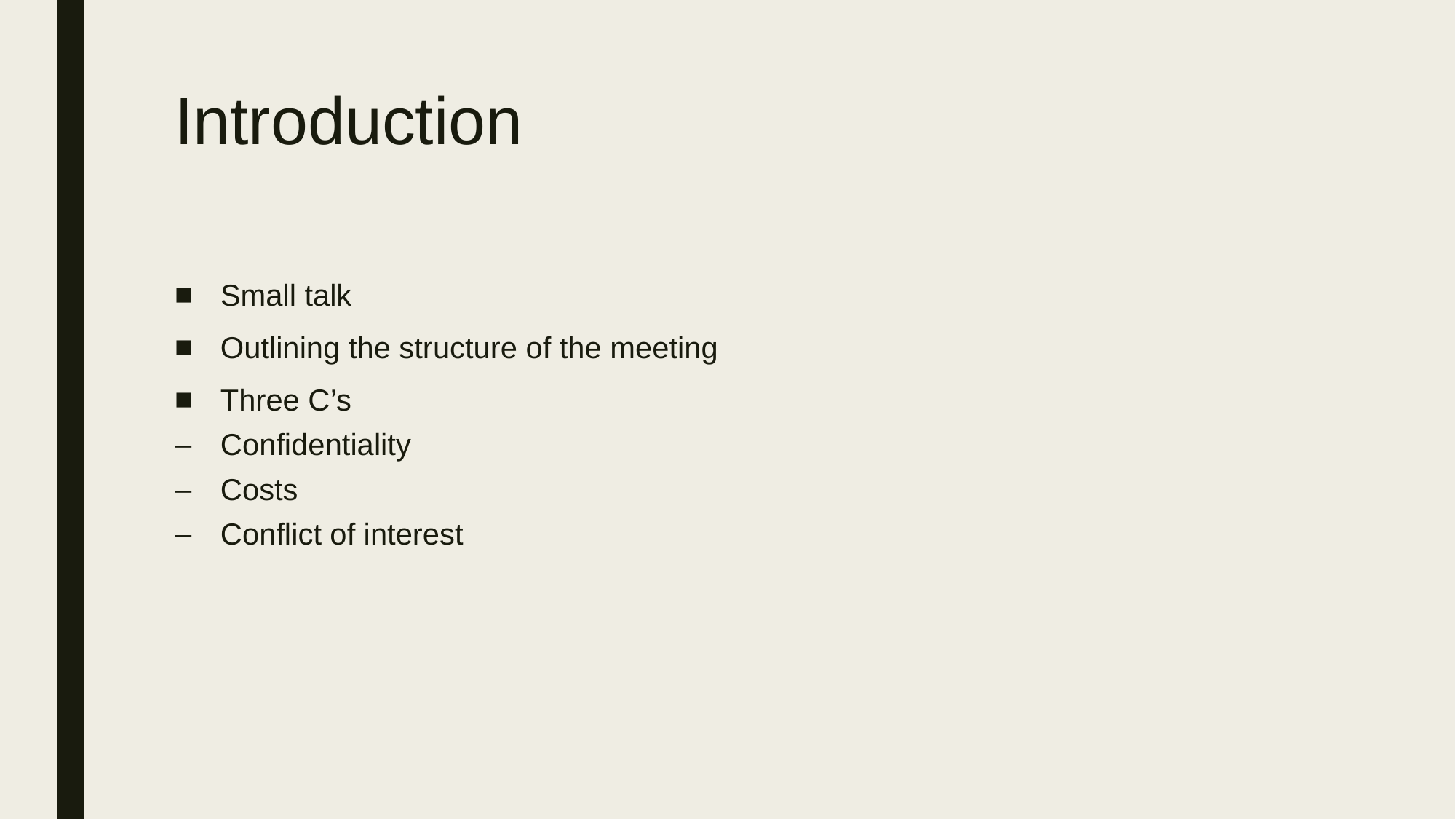

# Introduction
Small talk
Outlining the structure of the meeting
Three C’s
Confidentiality
Costs
Conflict of interest